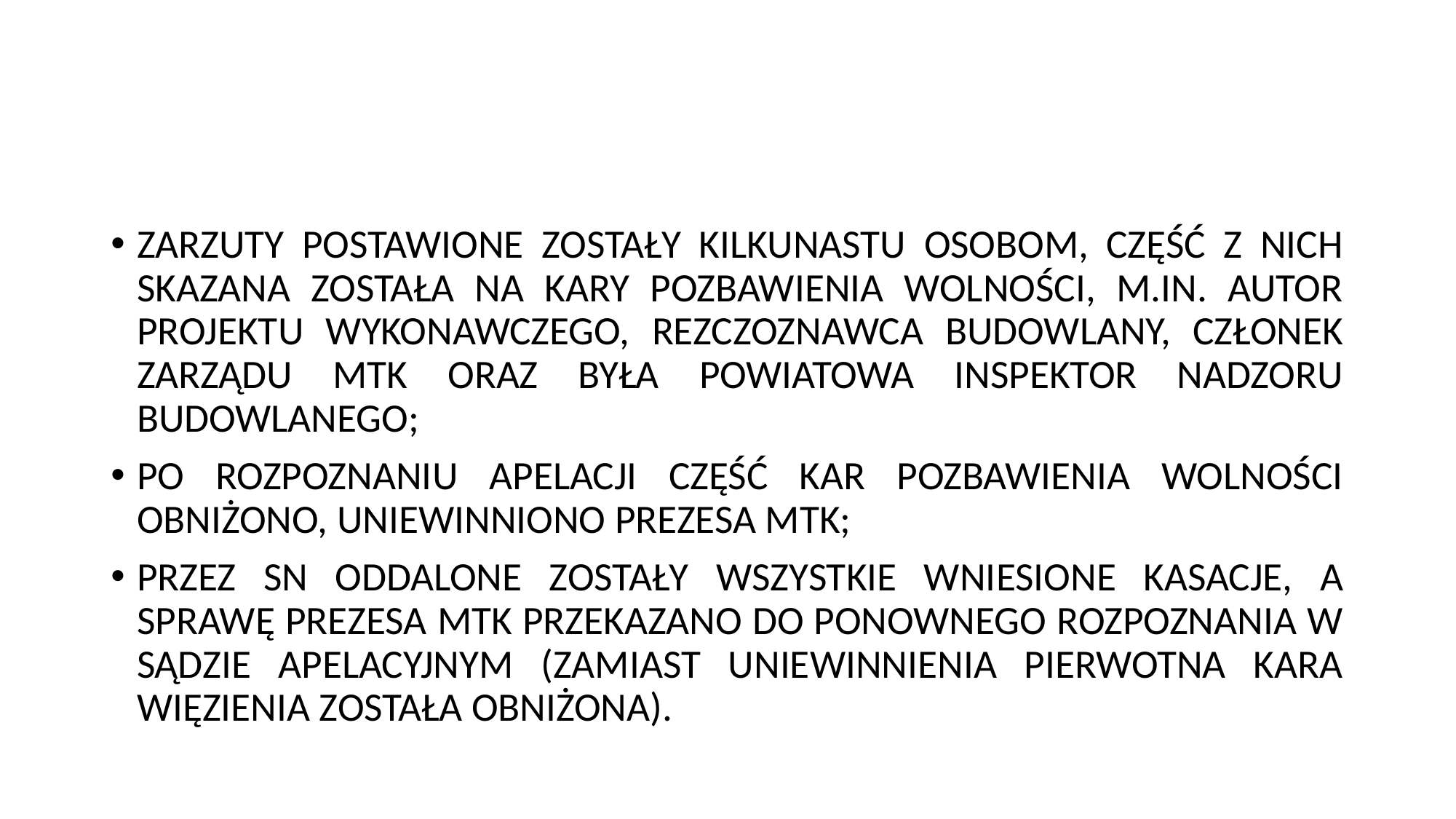

#
ZARZUTY POSTAWIONE ZOSTAŁY KILKUNASTU OSOBOM, CZĘŚĆ Z NICH SKAZANA ZOSTAŁA NA KARY POZBAWIENIA WOLNOŚCI, M.IN. AUTOR PROJEKTU WYKONAWCZEGO, REZCZOZNAWCA BUDOWLANY, CZŁONEK ZARZĄDU MTK ORAZ BYŁA POWIATOWA INSPEKTOR NADZORU BUDOWLANEGO;
PO ROZPOZNANIU APELACJI CZĘŚĆ KAR POZBAWIENIA WOLNOŚCI OBNIŻONO, UNIEWINNIONO PREZESA MTK;
PRZEZ SN ODDALONE ZOSTAŁY WSZYSTKIE WNIESIONE KASACJE, A SPRAWĘ PREZESA MTK PRZEKAZANO DO PONOWNEGO ROZPOZNANIA W SĄDZIE APELACYJNYM (ZAMIAST UNIEWINNIENIA PIERWOTNA KARA WIĘZIENIA ZOSTAŁA OBNIŻONA).